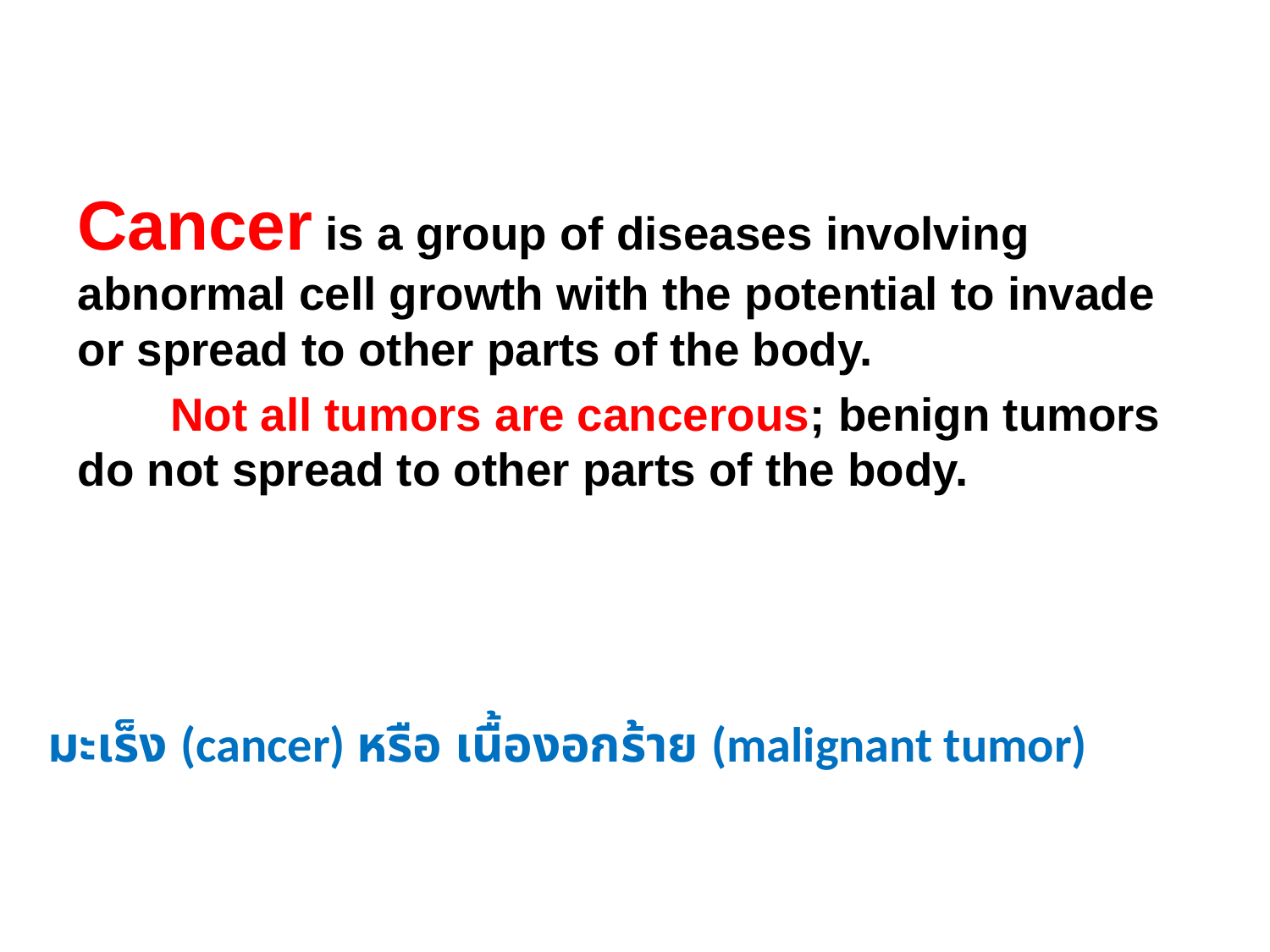

Cancer is a group of diseases involving abnormal cell growth with the potential to invade or spread to other parts of the body.
	Not all tumors are cancerous; benign tumors do not spread to other parts of the body.
มะเร็ง (cancer) หรือ เนื้องอกร้าย (malignant tumor)